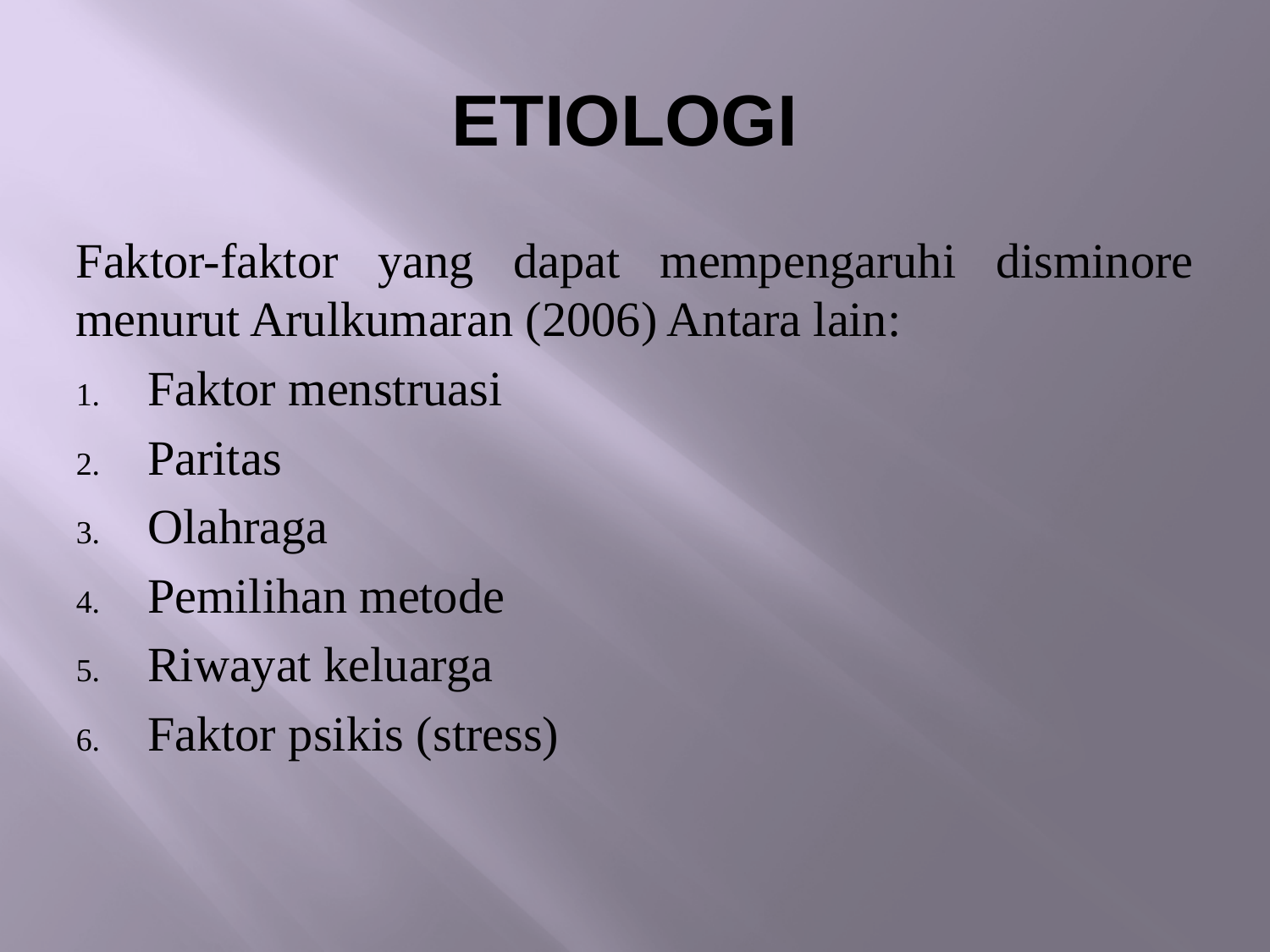

# ETIOLOGI
Faktor-faktor yang dapat mempengaruhi disminore menurut Arulkumaran (2006) Antara lain:
Faktor menstruasi
Paritas
Olahraga
Pemilihan metode
Riwayat keluarga
Faktor psikis (stress)